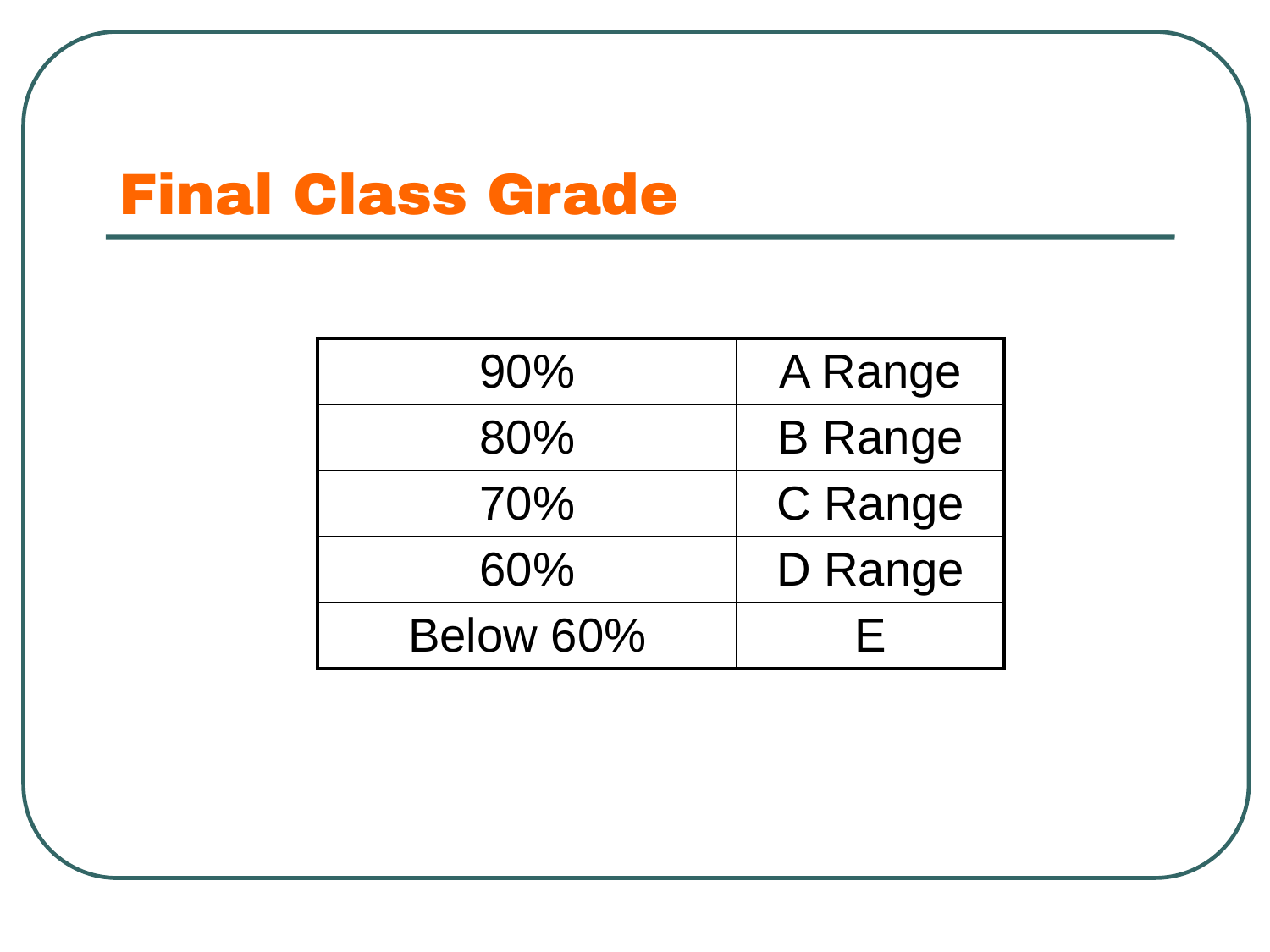

# Final Class Grade
| 90% | A Range |
| --- | --- |
| 80% | B Range |
| 70% | C Range |
| 60% | D Range |
| Below 60% | E |